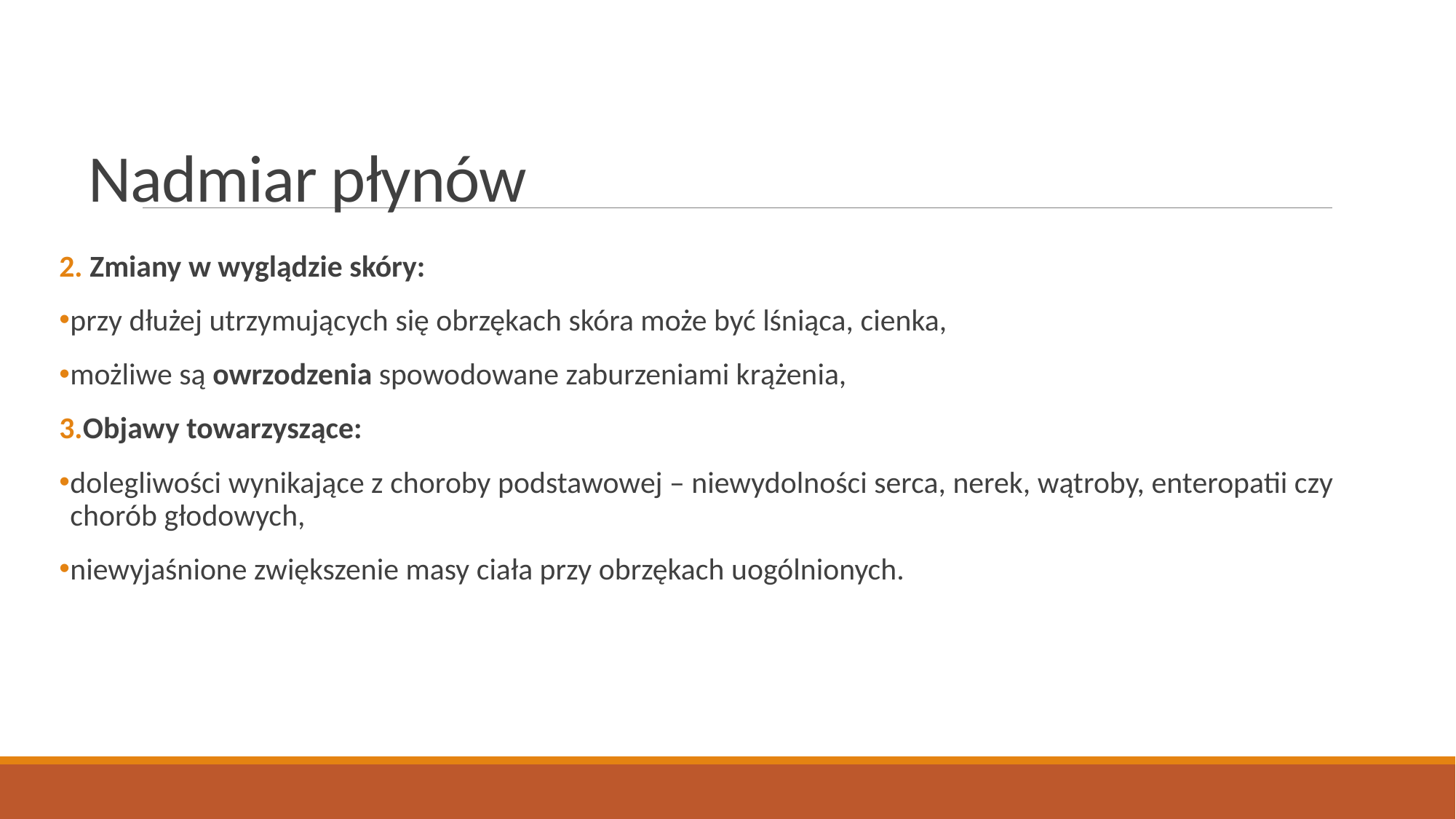

# Nadmiar płynów
 Zmiany w wyglądzie skóry:
przy dłużej utrzymujących się obrzękach skóra może być lśniąca, cienka,
możliwe są owrzodzenia spowodowane zaburzeniami krążenia,
Objawy towarzyszące:
dolegliwości wynikające z choroby podstawowej – niewydolności serca, nerek, wątroby, enteropatii czy chorób głodowych,
niewyjaśnione zwiększenie masy ciała przy obrzękach uogólnionych.